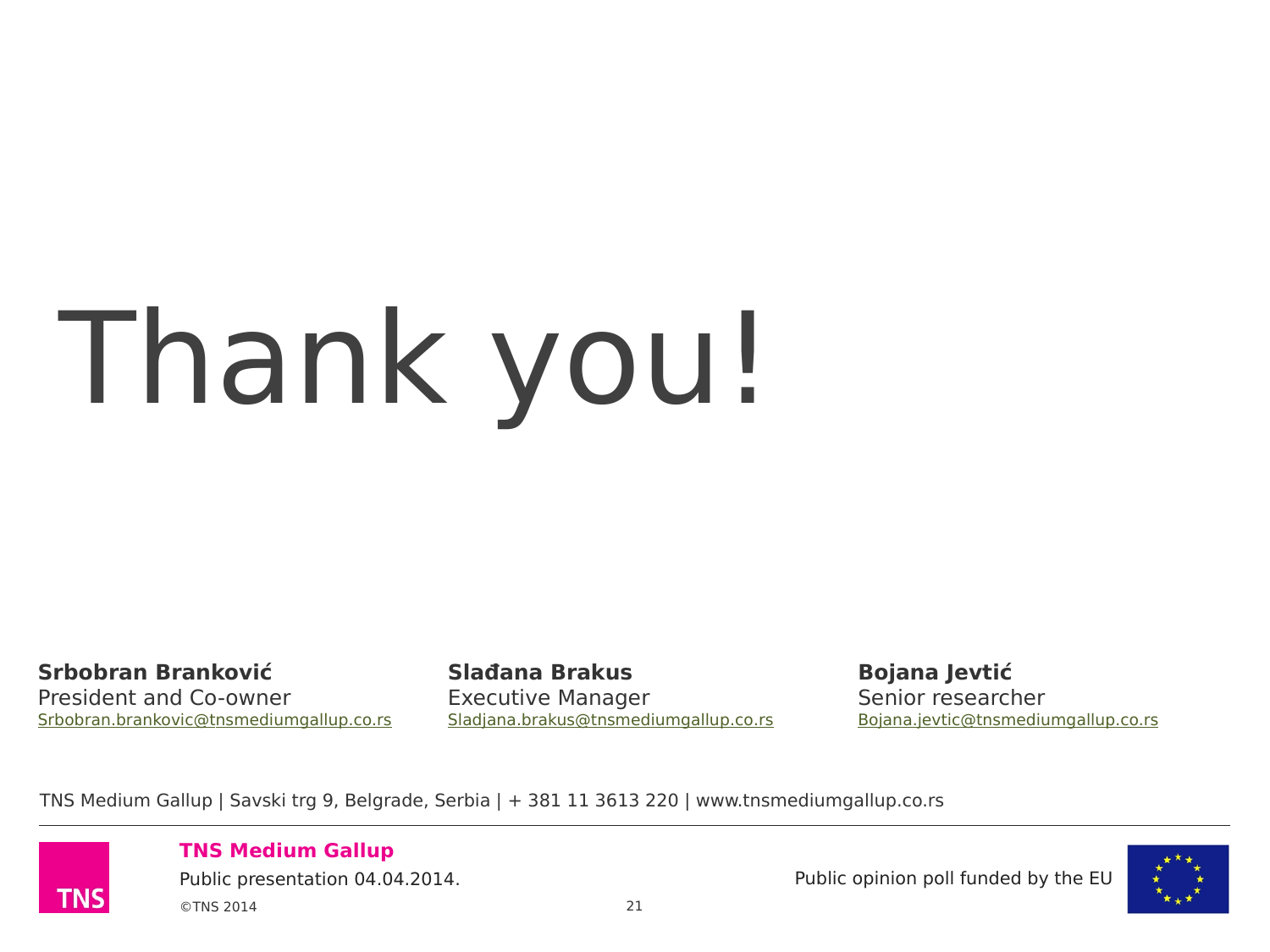

Thank you!
Srbobran Branković
President and Co-owner
Srbobran.brankovic@tnsmediumgallup.co.rs
Slađana Brakus
Executive Manager
Sladjana.brakus@tnsmediumgallup.co.rs
Bojana Jevtić
Senior researcher
Bojana.jevtic@tnsmediumgallup.co.rs
TNS Medium Gallup | Savski trg 9, Belgrade, Serbia | + 381 11 3613 220 | www.tnsmediumgallup.co.rs
21